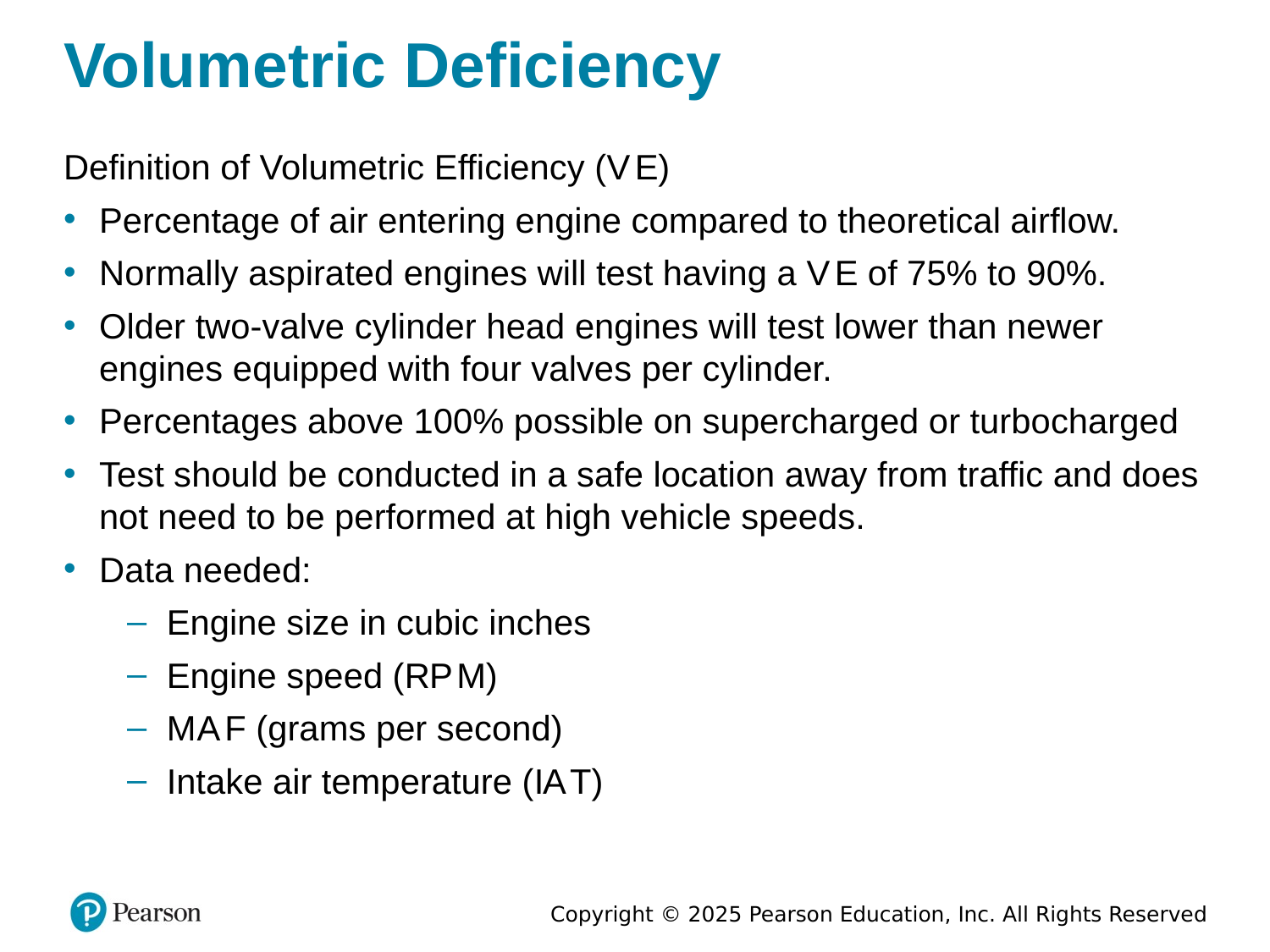

# Volumetric Deficiency
Definition of Volumetric Efficiency (V E)
Percentage of air entering engine compared to theoretical airflow.
Normally aspirated engines will test having a V E of 75% to 90%.
Older two-valve cylinder head engines will test lower than newer engines equipped with four valves per cylinder.
Percentages above 100% possible on supercharged or turbocharged
Test should be conducted in a safe location away from traffic and does not need to be performed at high vehicle speeds.
Data needed:
Engine size in cubic inches
Engine speed (R P M)
M A F (grams per second)
Intake air temperature (I A T)